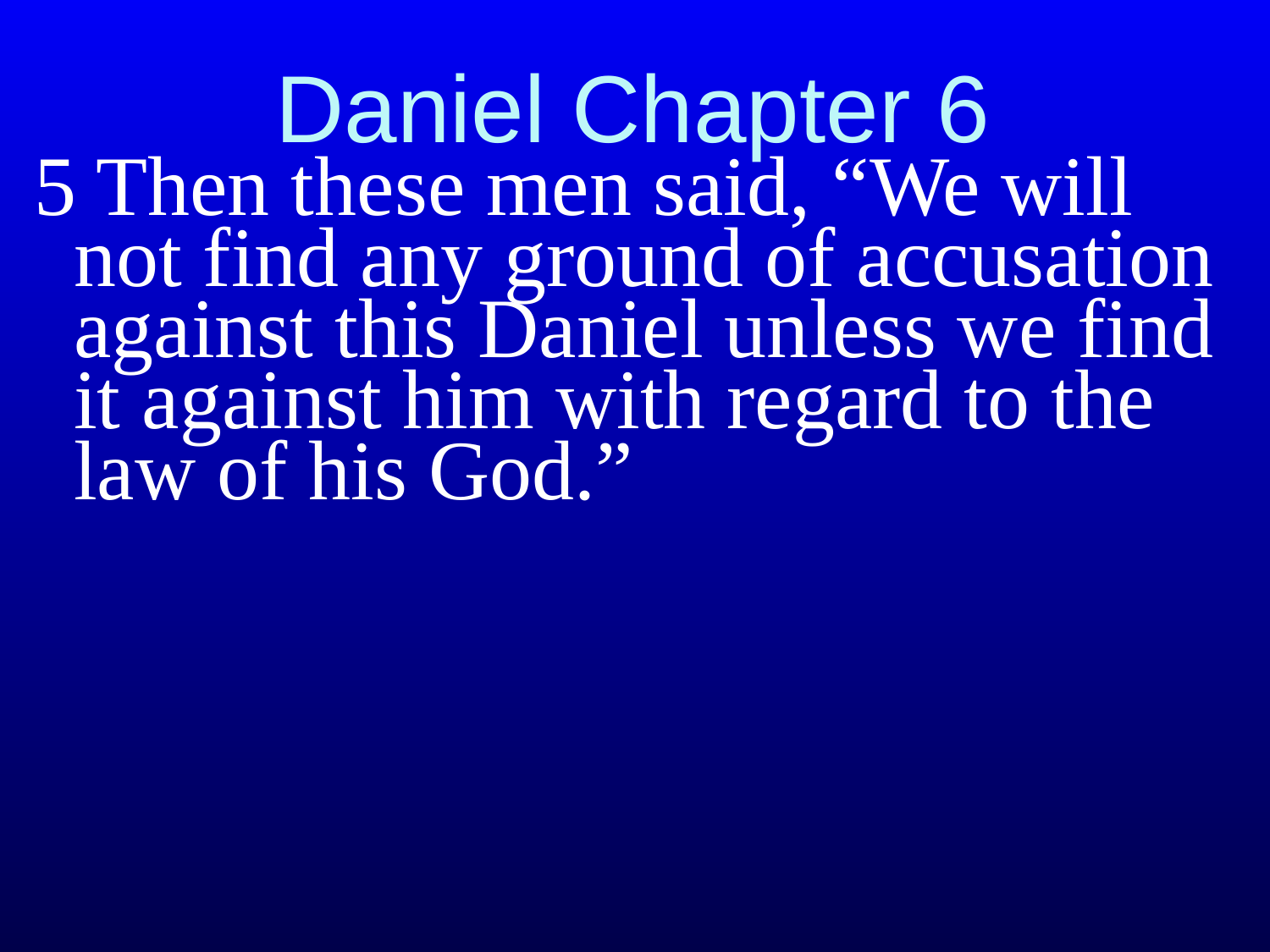

# Daniel Chapter 6
5 Then these men said, “We will not find any ground of accusation against this Daniel unless we find it against him with regard to the law of his God.”